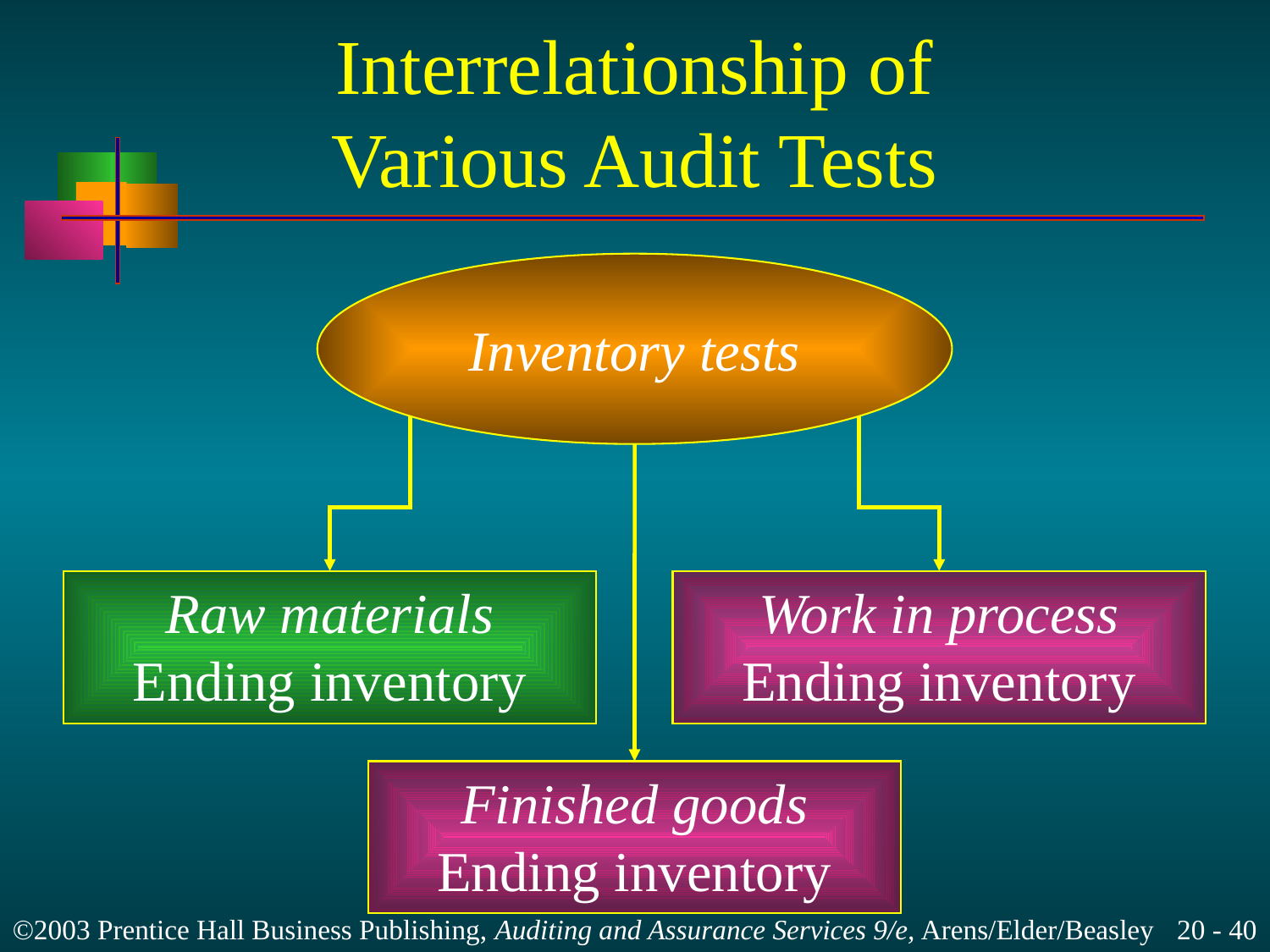

# Interrelationship of Various Audit Tests
Inventory tests
Raw materials
Ending inventory
Work in process
Ending inventory
Finished goods
Ending inventory